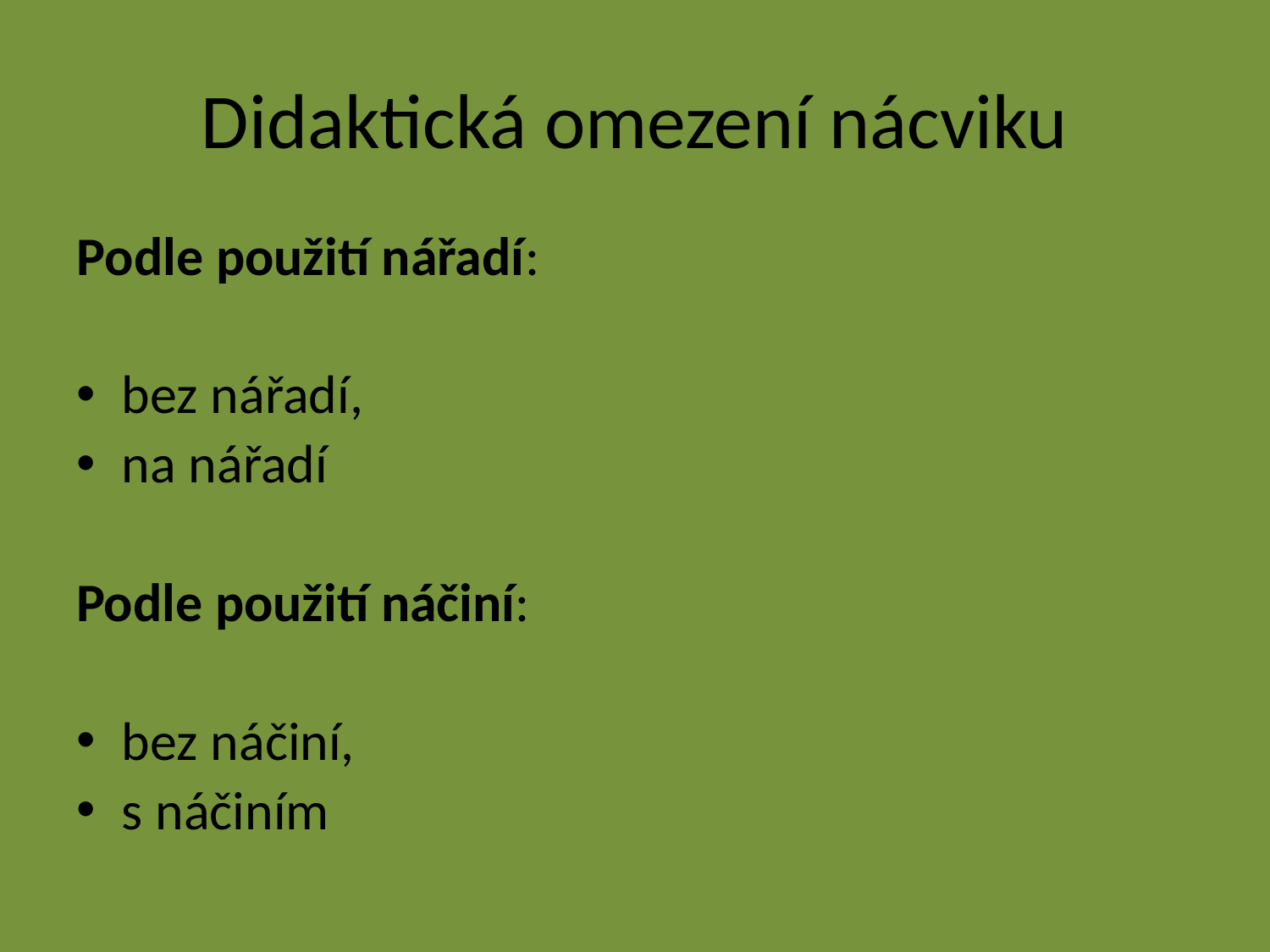

# Didaktická omezení nácviku
Podle použití nářadí:

bez nářadí,
na nářadí

Podle použití náčiní:

bez náčiní,
s náčiním